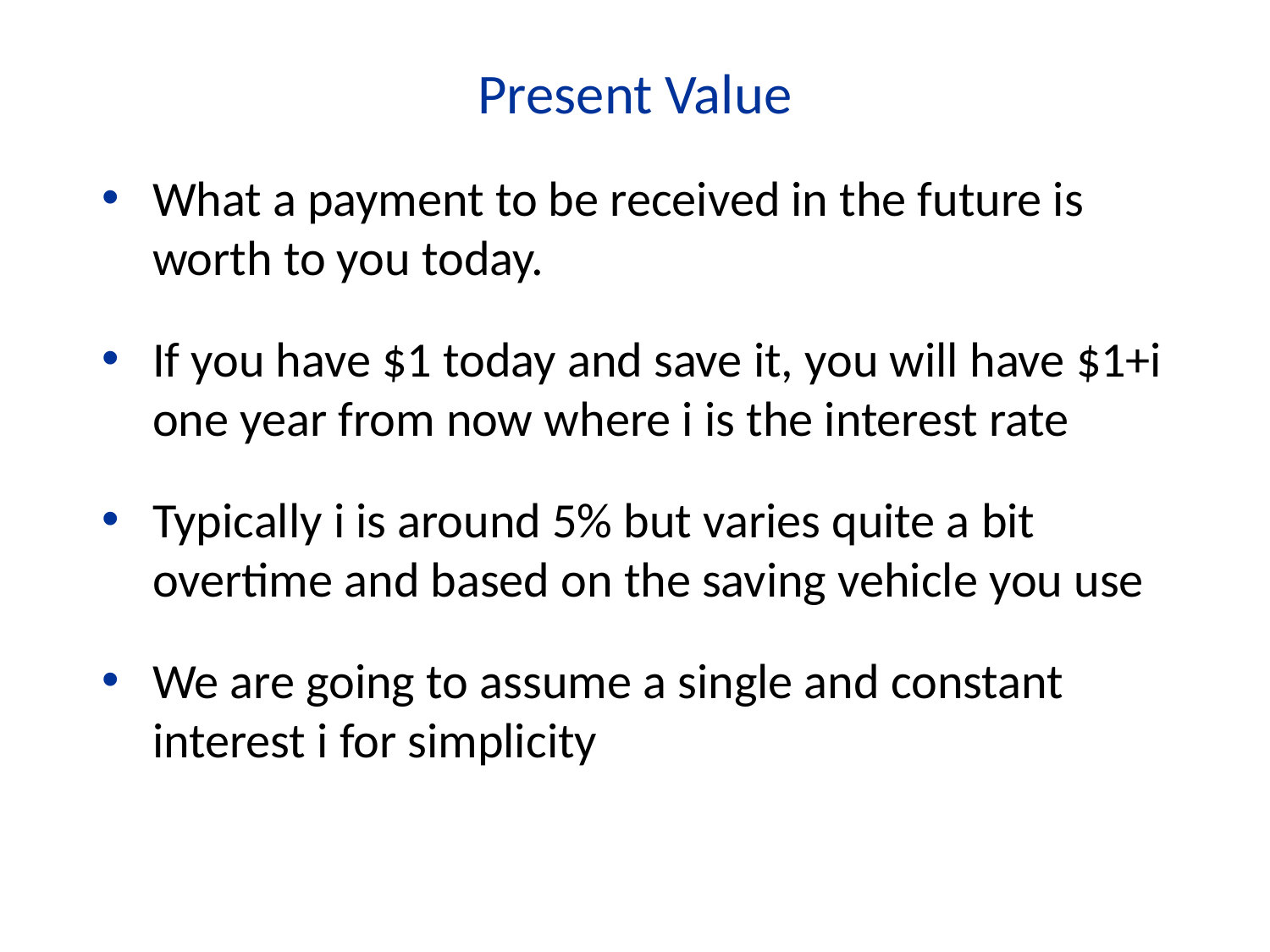

Present Value
What a payment to be received in the future is worth to you today.
If you have $1 today and save it, you will have $1+i one year from now where i is the interest rate
Typically i is around 5% but varies quite a bit overtime and based on the saving vehicle you use
We are going to assume a single and constant interest i for simplicity